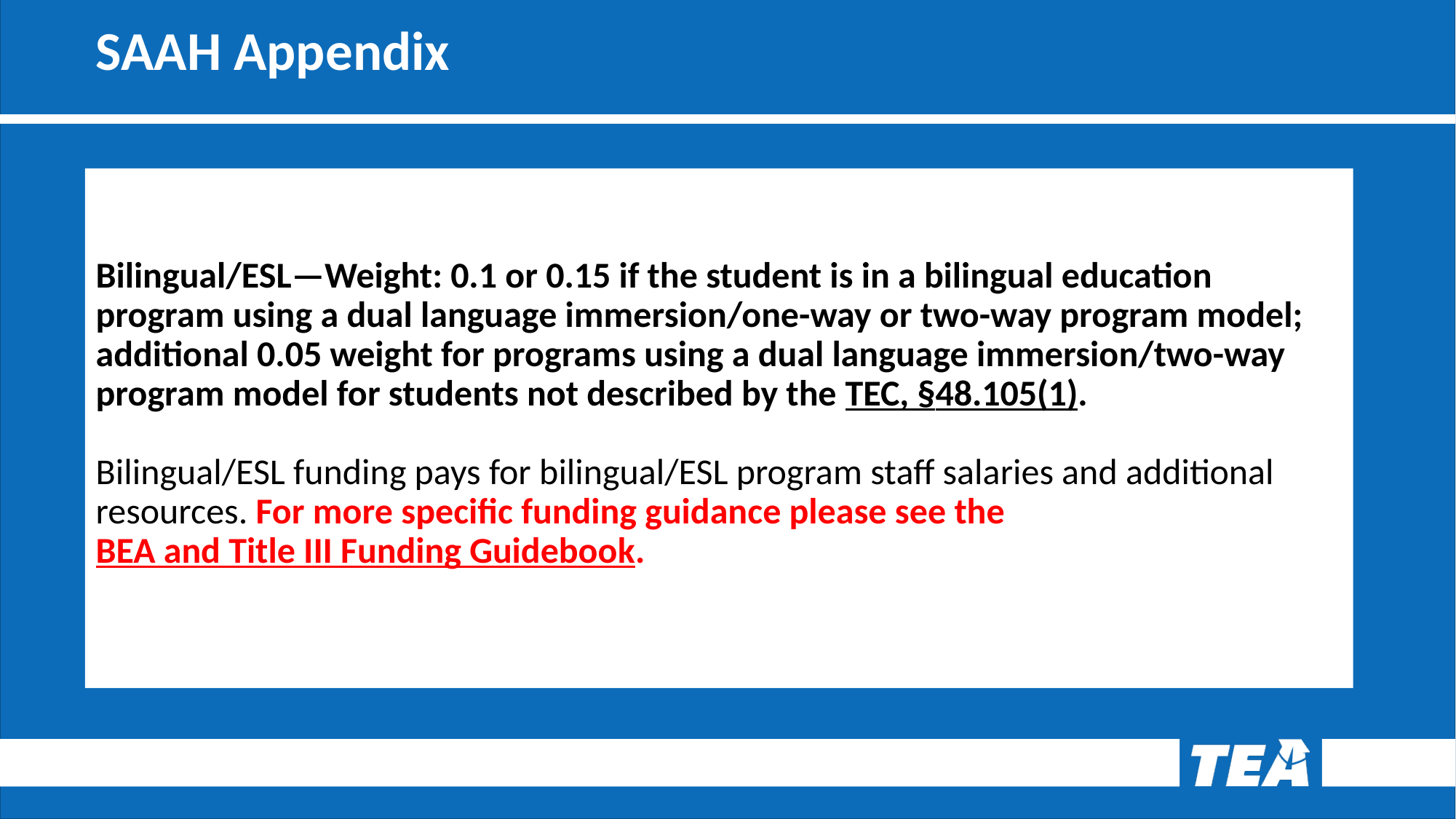

# SAAH Appendix

Bilingual/ESL—Weight: 0.1 or 0.15 if the student is in a bilingual education program using a dual language immersion/one-way or two-way program model; additional 0.05 weight for programs using a dual language immersion/two-way program model for students not described by the TEC, §48.105(1).

Bilingual/ESL funding pays for bilingual/ESL program staff salaries and additional resources. For more specific funding guidance please see the BEA and Title III Funding Guidebook.